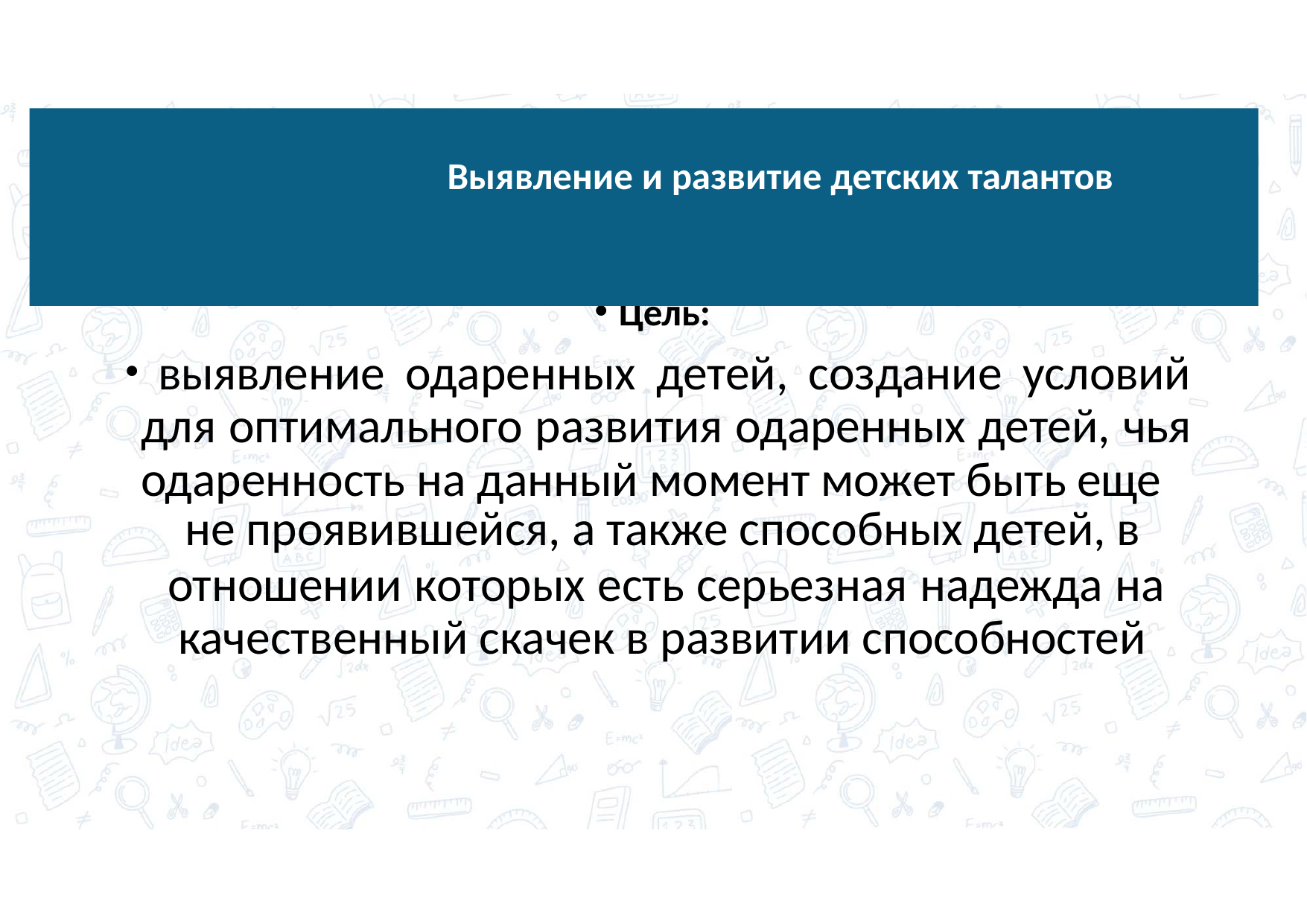

# Выявление и развитие детских талантов
Цель:
	выявление одаренных детей, создание условий для оптимального развития одаренных детей, чья одаренность на данный момент может быть еще
не проявившейся, а также способных детей, в
отношении которых есть серьезная надежда на качественный скачек в развитии способностей